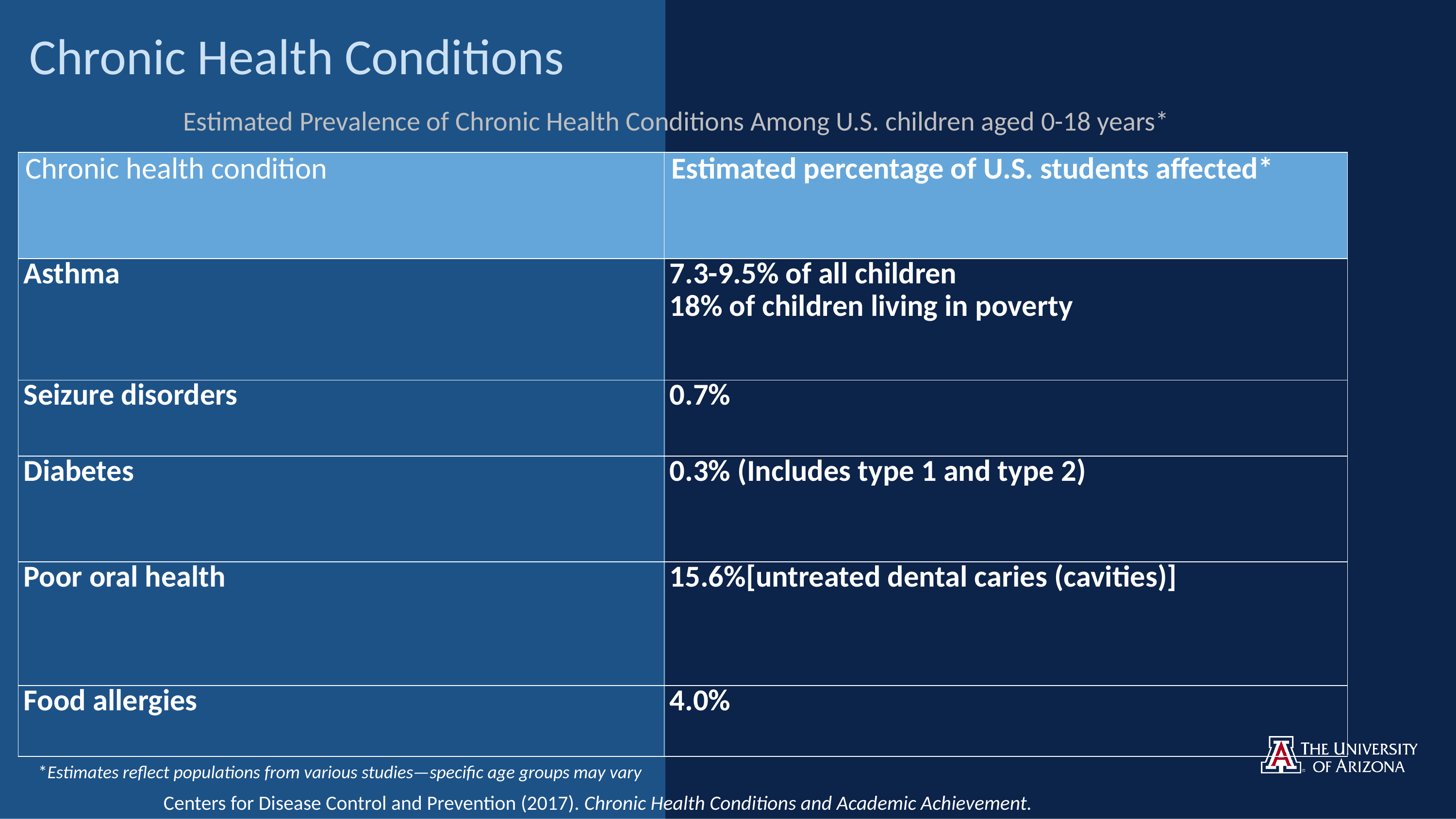

Chronic Health Conditions
Estimated Prevalence of Chronic Health Conditions Among U.S. children aged 0-18 years*
| Chronic health condition | Estimated percentage of U.S. students affected\* |
| --- | --- |
| Asthma | 7.3-9.5% of all children 18% of children living in poverty |
| Seizure disorders | 0.7% |
| Diabetes | 0.3% (Includes type 1 and type 2) |
| Poor oral health | 15.6%[untreated dental caries (cavities)] |
| Food allergies | 4.0% |
*Estimates reflect populations from various studies—specific age groups may vary
Centers for Disease Control and Prevention (2017). Chronic Health Conditions and Academic Achievement.